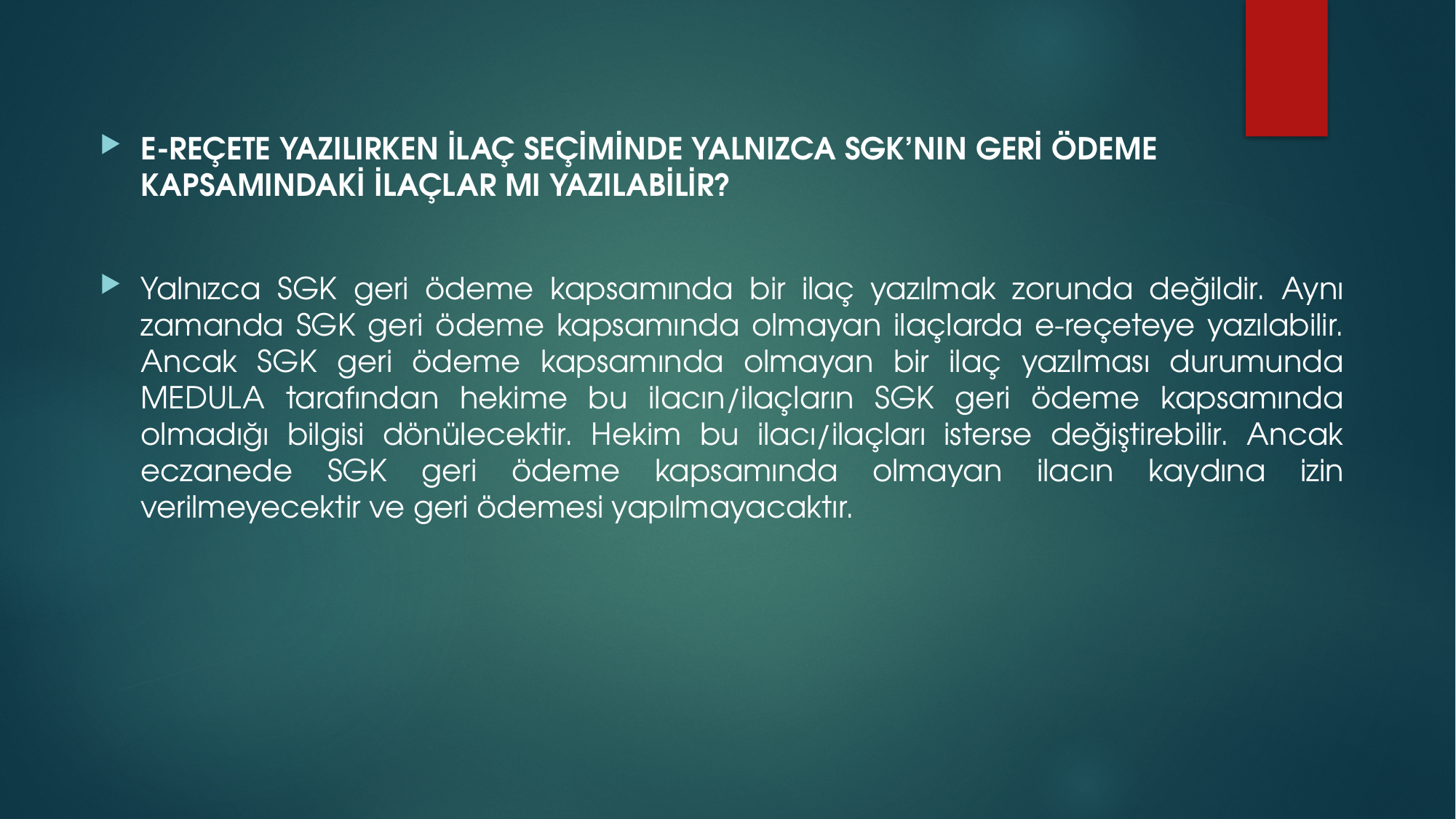

E-REÇETE YAZILIRKEN İLAÇ SEÇİMİNDE YALNIZCA SGK’NIN GERİ ÖDEME KAPSAMINDAKİ İLAÇLAR MI YAZILABİLİR?

Yalnızca SGK geri ödeme kapsamında bir ilaç yazılmak zorunda değildir. Aynı zamanda SGK geri ödeme kapsamında olmayan ilaçlarda e-reçeteye yazılabilir. Ancak SGK geri ödeme kapsamında olmayan bir ilaç yazılması durumunda MEDULA tarafından hekime bu ilacın/ilaçların SGK geri ödeme kapsamında olmadığı bilgisi dönülecektir. Hekim bu ilacı/ilaçları isterse değiştirebilir. Ancak eczanede SGK geri ödeme kapsamında olmayan ilacın kaydına izin verilmeyecektir ve geri ödemesi yapılmayacaktır.